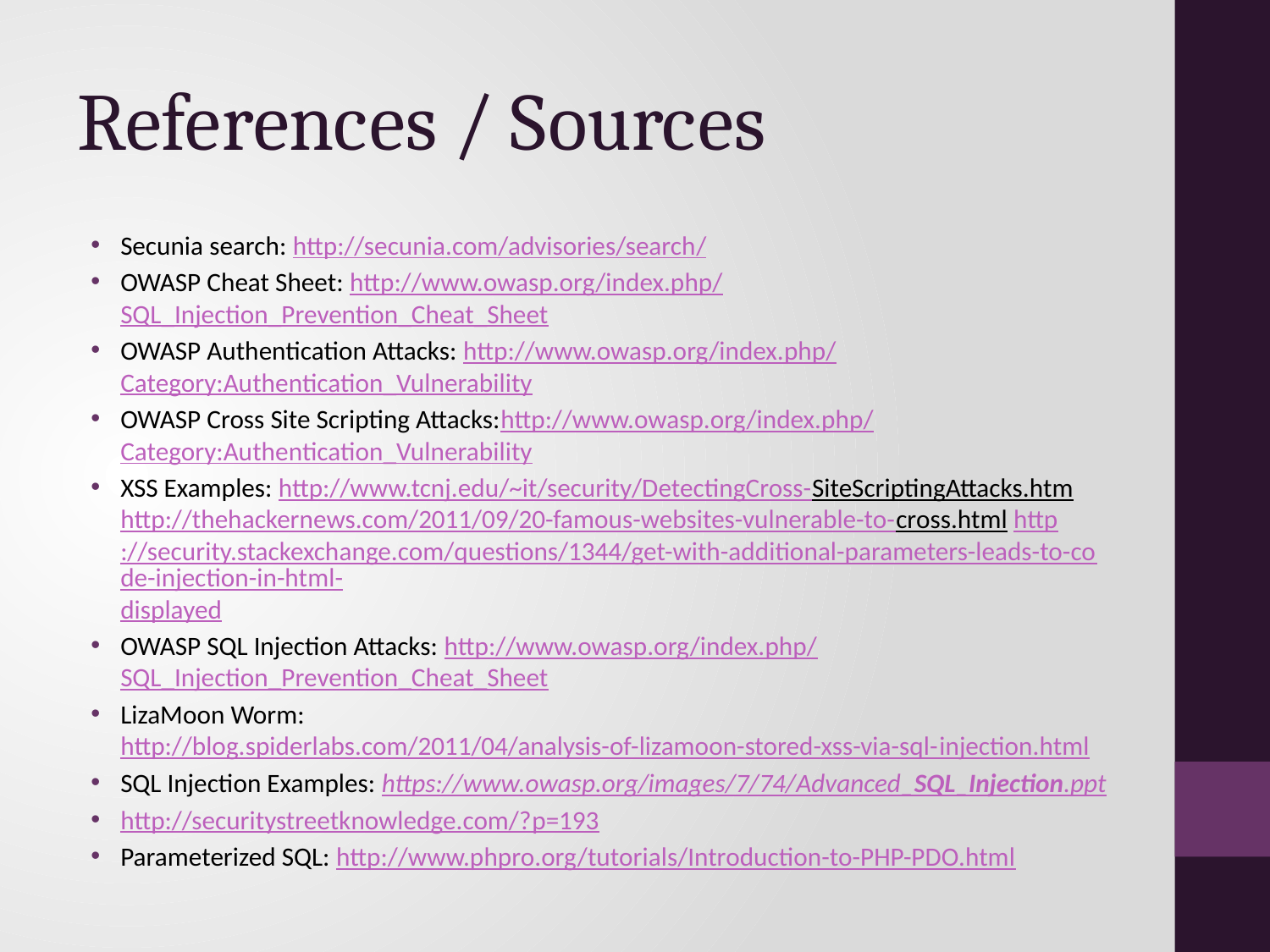

# References / Sources
Secunia search: http://secunia.com/advisories/search/
OWASP Cheat Sheet: http://www.owasp.org/index.php/SQL_Injection_Prevention_Cheat_Sheet
OWASP Authentication Attacks: http://www.owasp.org/index.php/Category:Authentication_Vulnerability
OWASP Cross Site Scripting Attacks:http://www.owasp.org/index.php/Category:Authentication_Vulnerability
XSS Examples: http://www.tcnj.edu/~it/security/DetectingCross-SiteScriptingAttacks.htm http://thehackernews.com/2011/09/20-famous-websites-vulnerable-to-cross.html http://security.stackexchange.com/questions/1344/get-with-additional-parameters-leads-to-code-injection-in-html-displayed
OWASP SQL Injection Attacks: http://www.owasp.org/index.php/SQL_Injection_Prevention_Cheat_Sheet
LizaMoon Worm: http://blog.spiderlabs.com/2011/04/analysis-of-lizamoon-stored-xss-via-sql-injection.html
SQL Injection Examples: https://www.owasp.org/images/7/74/Advanced_SQL_Injection.ppt
http://securitystreetknowledge.com/?p=193
Parameterized SQL: http://www.phpro.org/tutorials/Introduction-to-PHP-PDO.html